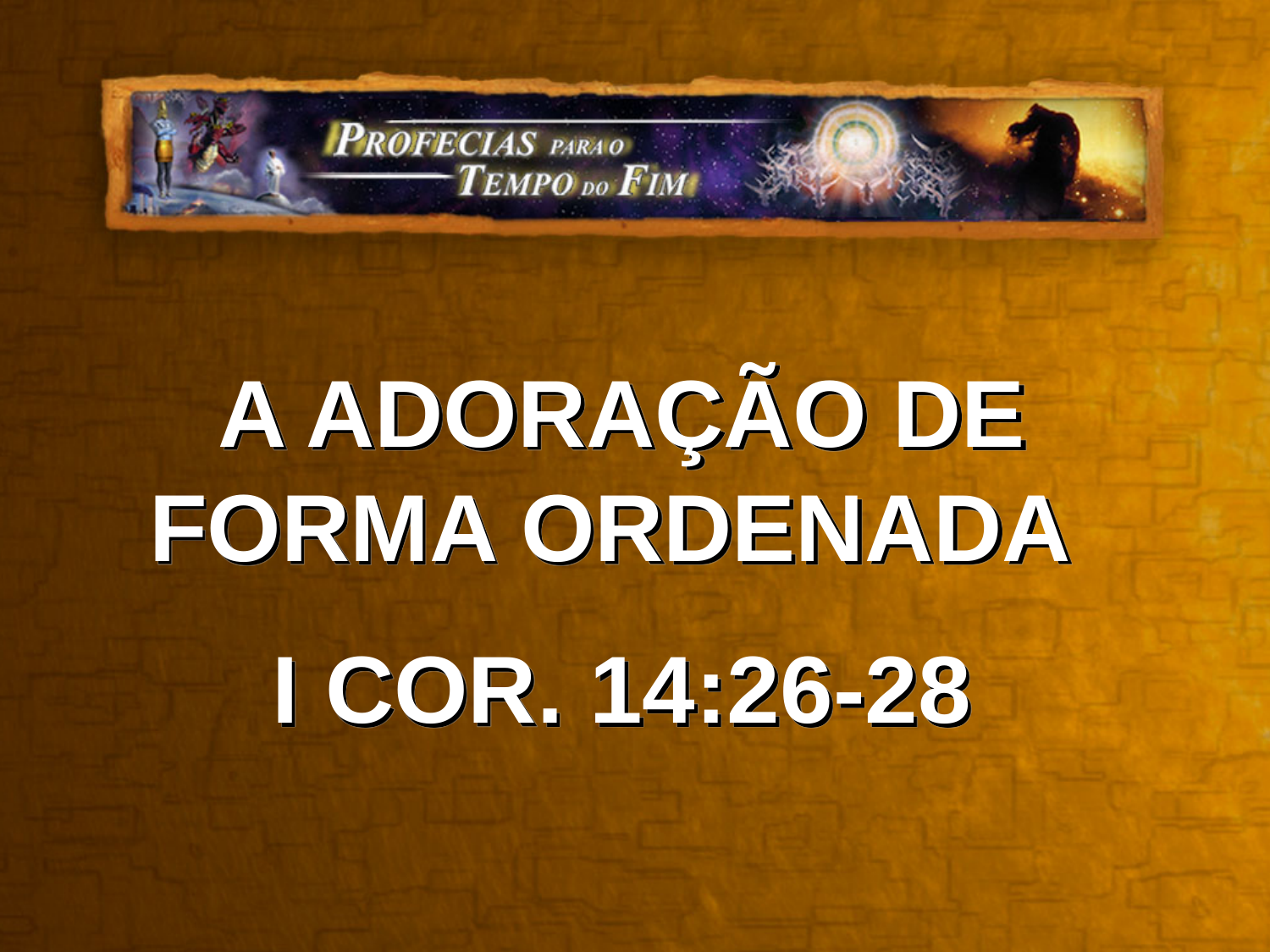

A ADORAÇÃO DE FORMA ORDENADA
I COR. 14:26-28